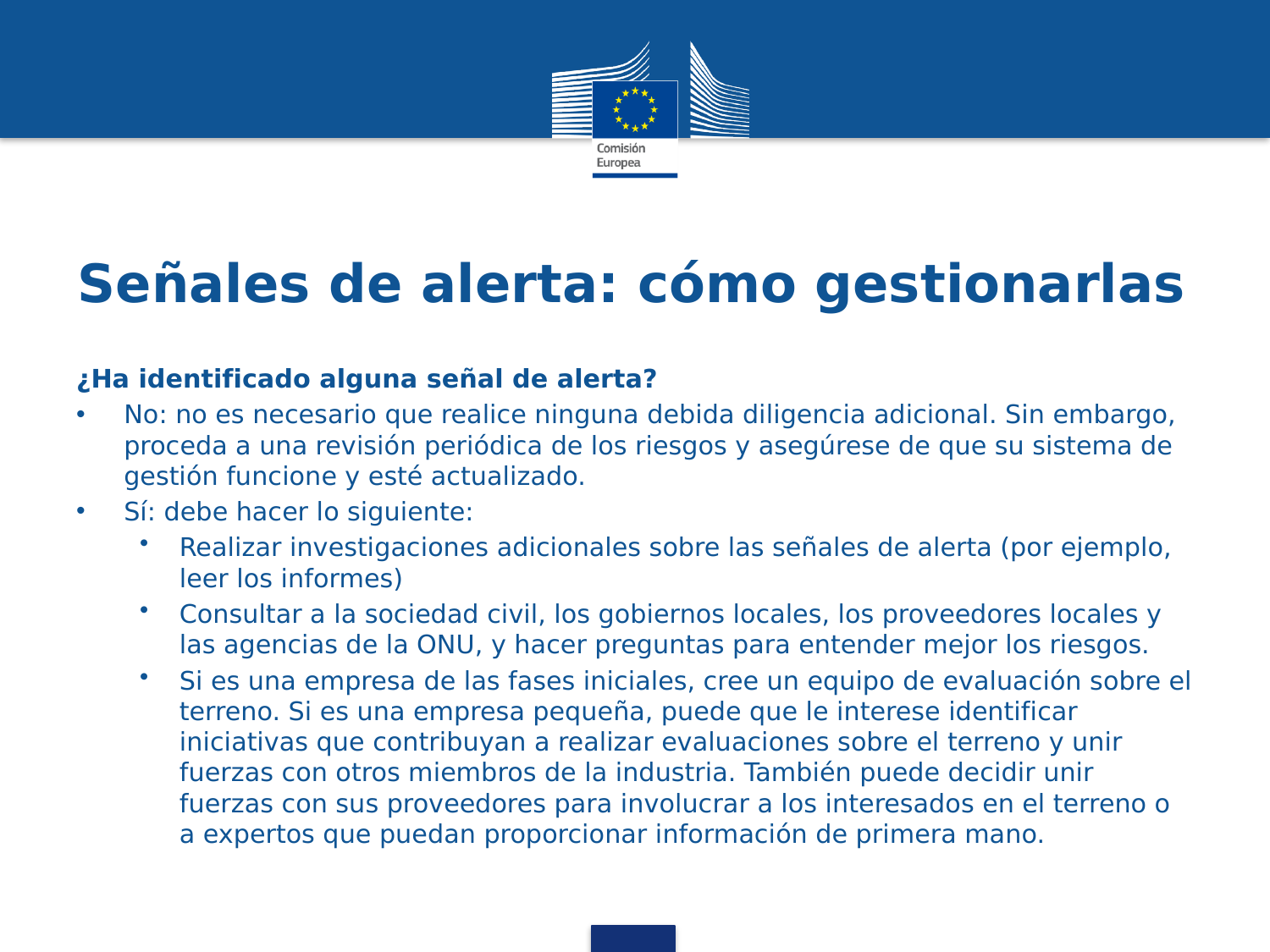

# Señales de alerta: cómo gestionarlas
¿Ha identificado alguna señal de alerta?
No: no es necesario que realice ninguna debida diligencia adicional. Sin embargo, proceda a una revisión periódica de los riesgos y asegúrese de que su sistema de gestión funcione y esté actualizado.
Sí: debe hacer lo siguiente:
Realizar investigaciones adicionales sobre las señales de alerta (por ejemplo, leer los informes)
Consultar a la sociedad civil, los gobiernos locales, los proveedores locales y las agencias de la ONU, y hacer preguntas para entender mejor los riesgos.
Si es una empresa de las fases iniciales, cree un equipo de evaluación sobre el terreno. Si es una empresa pequeña, puede que le interese identificar iniciativas que contribuyan a realizar evaluaciones sobre el terreno y unir fuerzas con otros miembros de la industria. También puede decidir unir fuerzas con sus proveedores para involucrar a los interesados en el terreno o a expertos que puedan proporcionar información de primera mano.